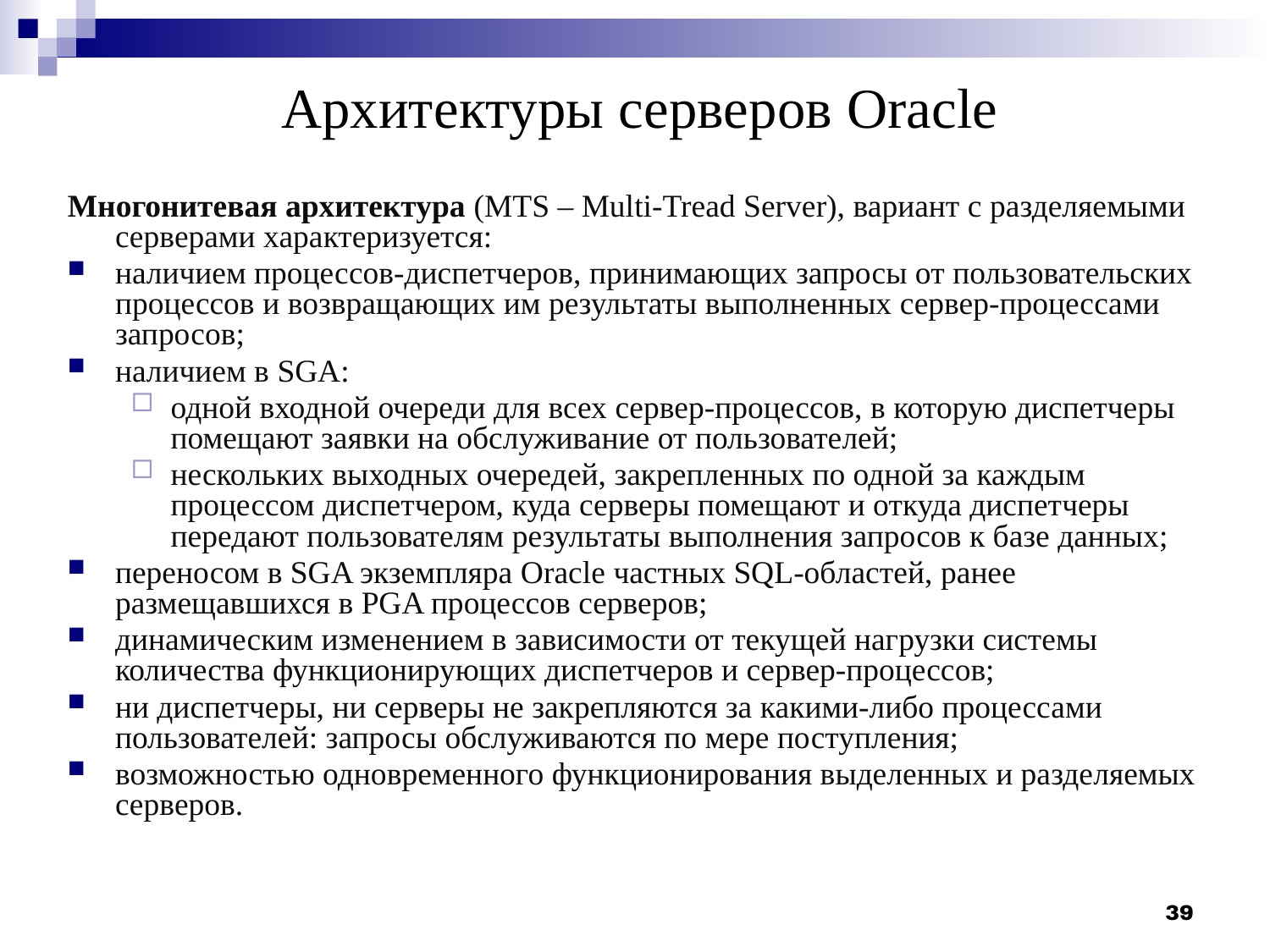

# Архитектуры серверов Oracle
Многонитевая архитектура (MTS – Multi-Tread Server), вариант с разделяемыми серверами характеризуется:
наличием процессов-диспетчеров, принимающих запросы от пользовательских процессов и возвращающих им результаты выполненных сервер-процессами запросов;
наличием в SGA:
одной входной очереди для всех сервер-процессов, в которую диспетчеры помещают заявки на обслуживание от пользователей;
нескольких выходных очередей, закрепленных по одной за каждым процессом диспетчером, куда серверы помещают и откуда диспетчеры передают пользователям результаты выполнения запросов к базе данных;
переносом в SGA экземпляра Oracle частных SQL-областей, ранее размещавшихся в PGA процессов серверов;
динамическим изменением в зависимости от текущей нагрузки системы количества функционирующих диспетчеров и сервер-процессов;
ни диспетчеры, ни серверы не закрепляются за какими-либо процессами пользователей: запросы обслуживаются по мере поступления;
возможностью одновременного функционирования выделенных и разделяемых серверов.
39